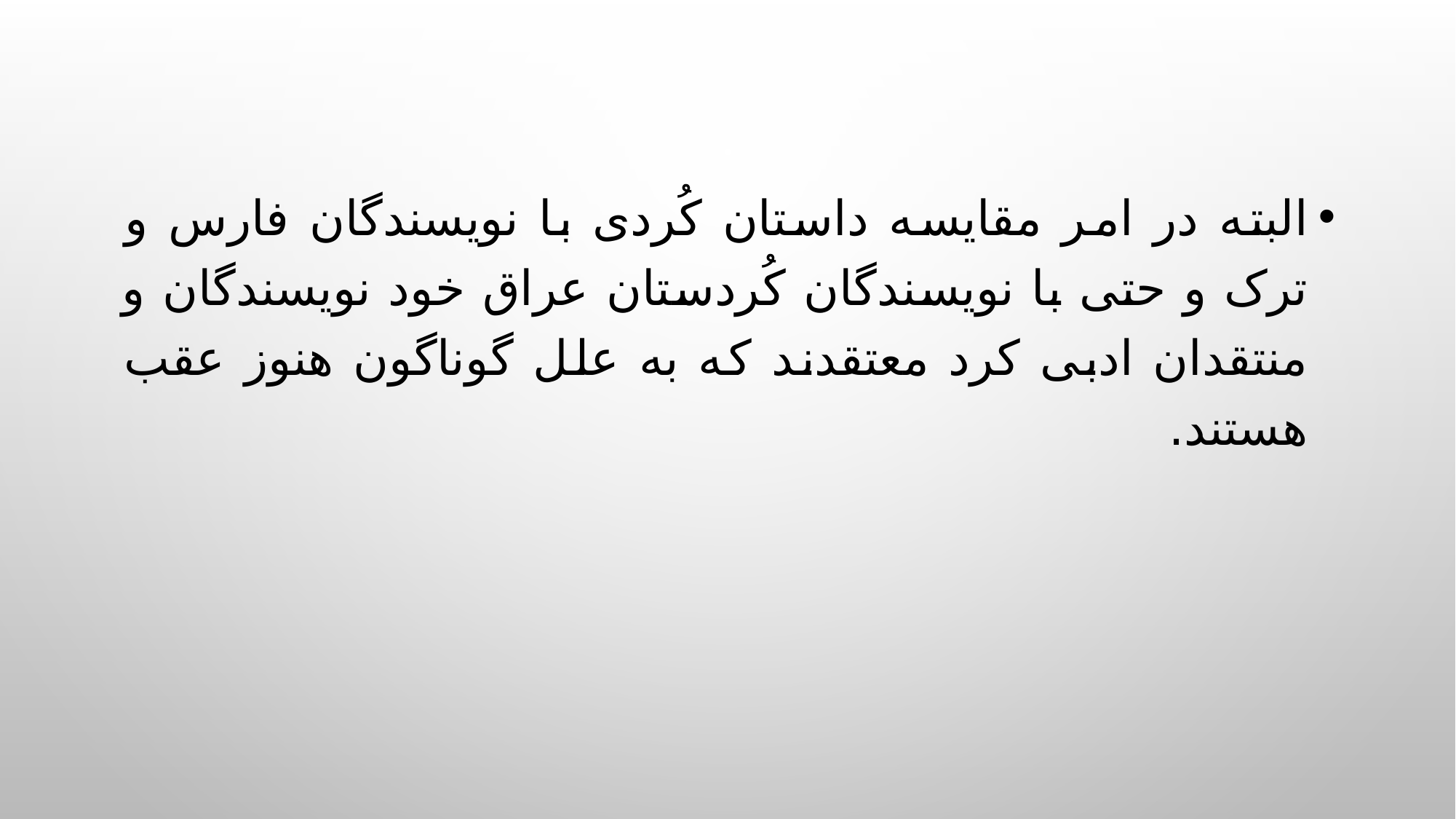

البته در امر مقایسه‌ داستان کُردی با نویسندگان فارس و ترک و حتی با نویسندگان کُردستان عراق خود نویسندگان و منتقدان ادبی کرد معتقدند که به‌ علل گوناگون هنوز عقب هستند.